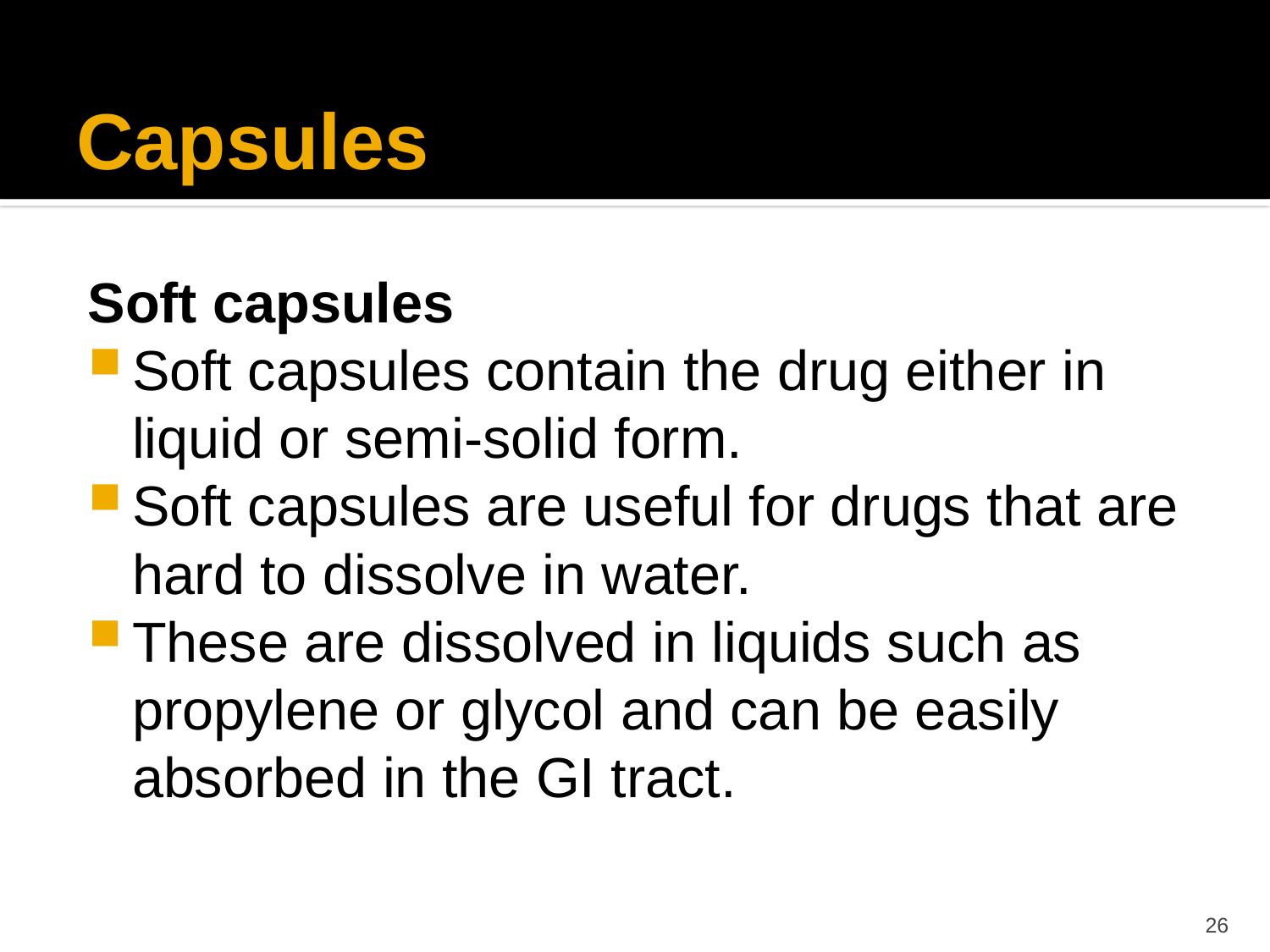

# Capsules
Soft capsules
Soft capsules contain the drug either in liquid or semi-solid form.
Soft capsules are useful for drugs that are hard to dissolve in water.
These are dissolved in liquids such as propylene or glycol and can be easily absorbed in the GI tract.

26